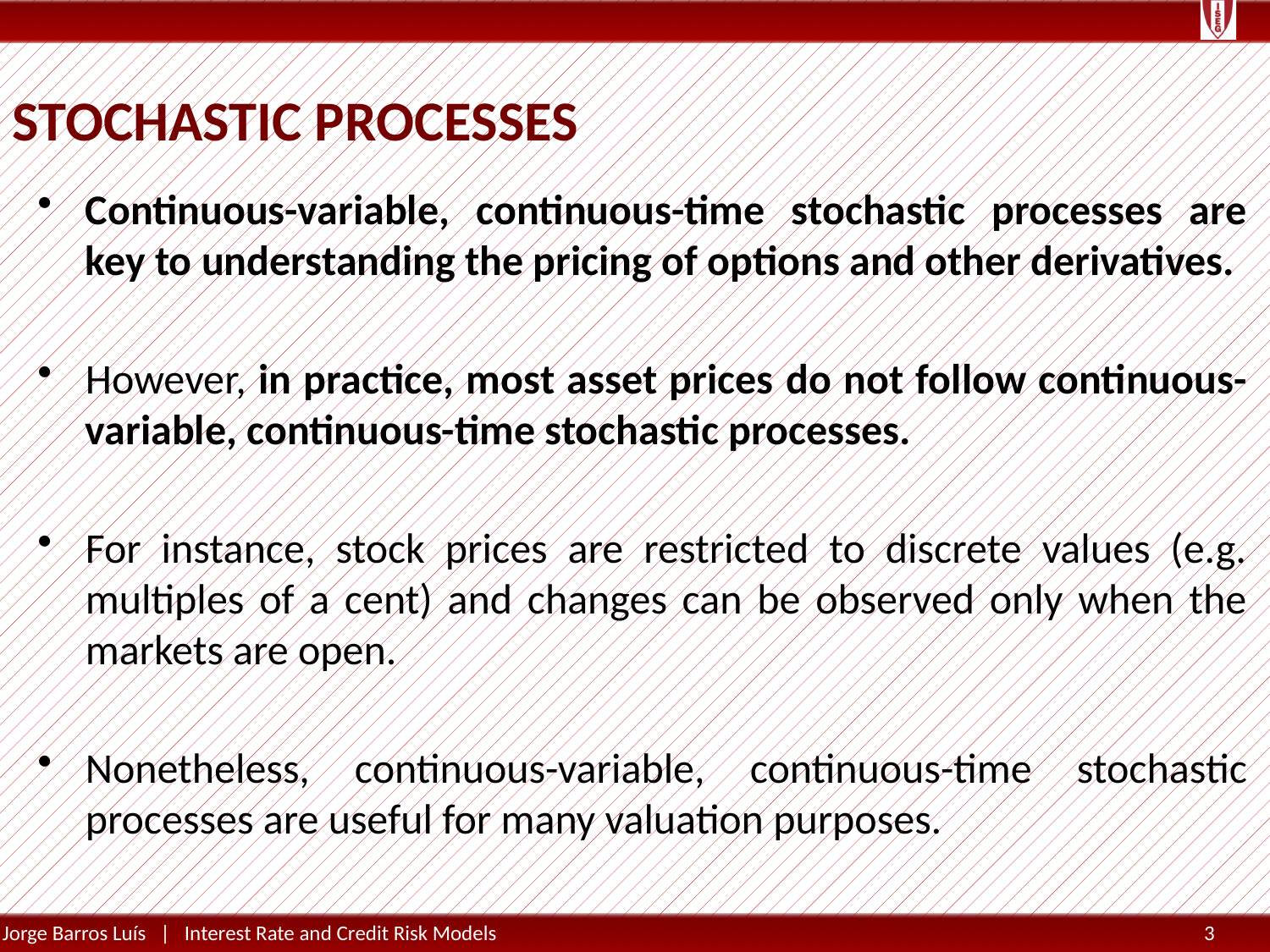

# Stochastic Processes
Continuous-variable, continuous-time stochastic processes are key to understanding the pricing of options and other derivatives.

However, in practice, most asset prices do not follow continuous-variable, continuous-time stochastic processes.

For instance, stock prices are restricted to discrete values (e.g. multiples of a cent) and changes can be observed only when the markets are open.

Nonetheless, continuous-variable, continuous-time stochastic processes are useful for many valuation purposes.